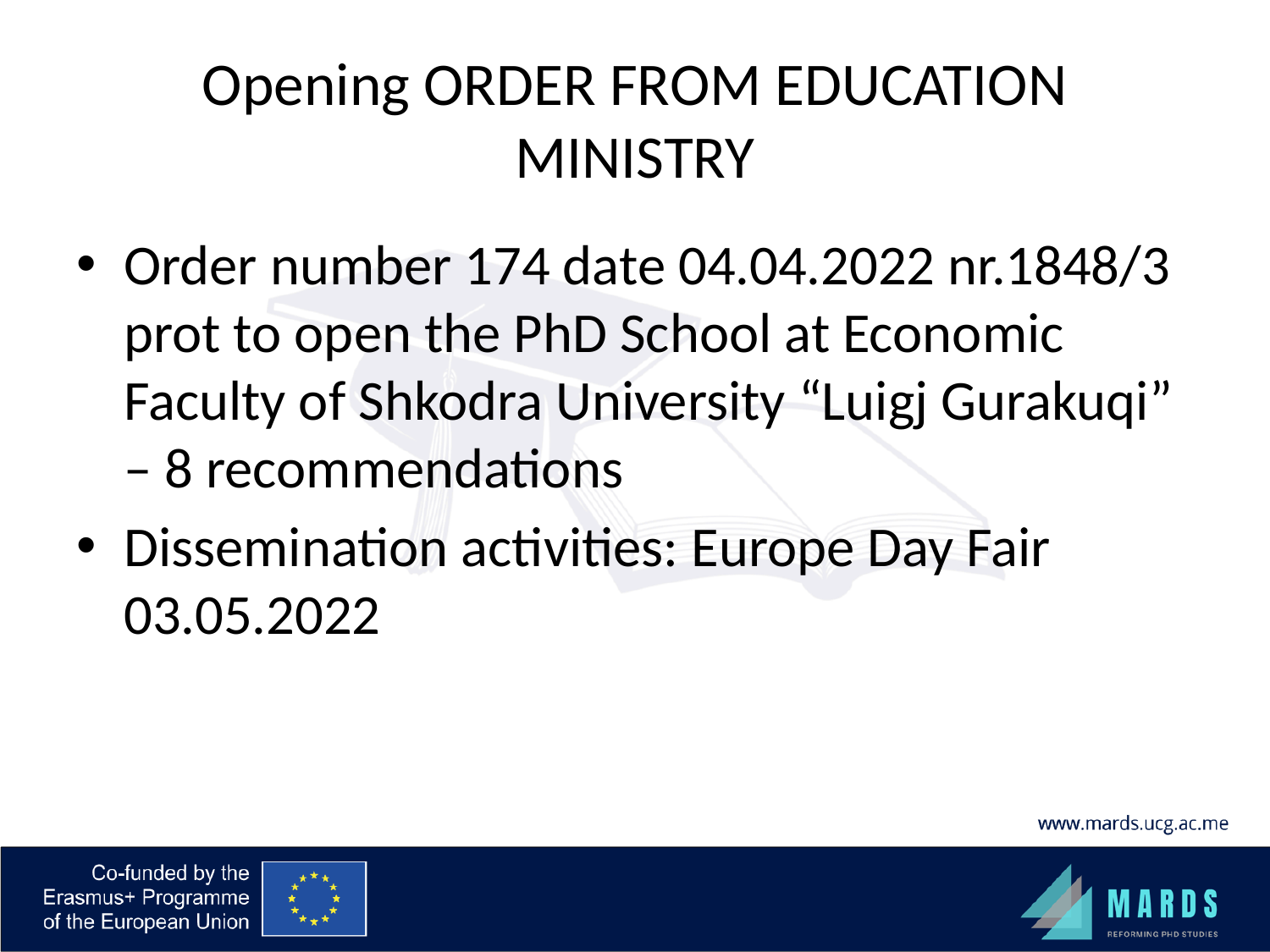

# Opening ORDER FROM EDUCATION MINISTRY
Order number 174 date 04.04.2022 nr.1848/3 prot to open the PhD School at Economic Faculty of Shkodra University “Luigj Gurakuqi” – 8 recommendations
Dissemination activities: Europe Day Fair 03.05.2022